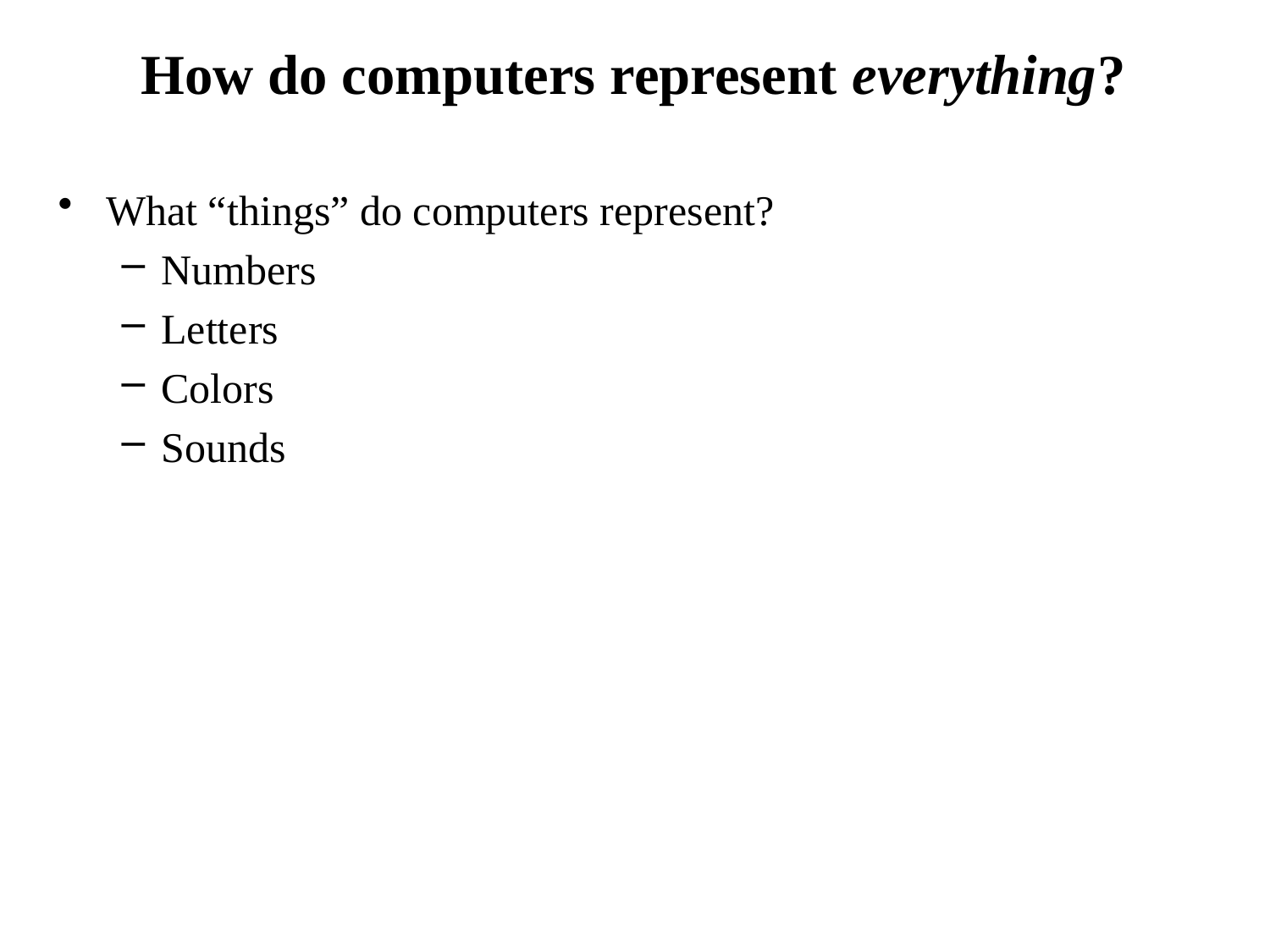

# How do computers represent everything?
What “things” do computers represent?
Numbers
Letters
Colors
Sounds